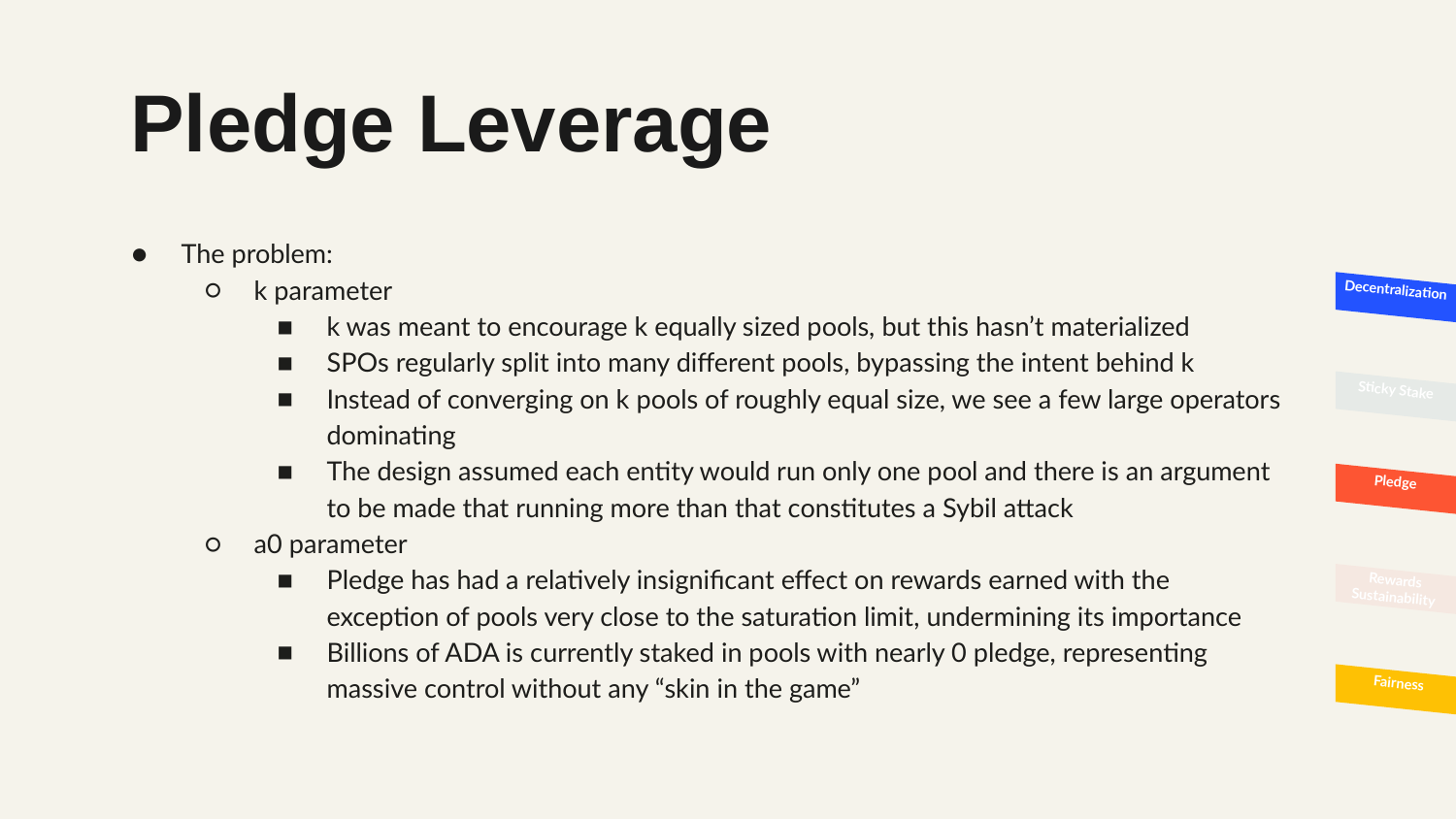

# Pledge Leverage
The problem:
k parameter
k was meant to encourage k equally sized pools, but this hasn’t materialized
SPOs regularly split into many different pools, bypassing the intent behind k
Instead of converging on k pools of roughly equal size, we see a few large operators dominating
The design assumed each entity would run only one pool and there is an argument to be made that running more than that constitutes a Sybil attack
a0 parameter
Pledge has had a relatively insignificant effect on rewards earned with the exception of pools very close to the saturation limit, undermining its importance
Billions of ADA is currently staked in pools with nearly 0 pledge, representing massive control without any “skin in the game”

Decentralization

Sticky Stake

Pledge

Rewards Sustainability

Fairness